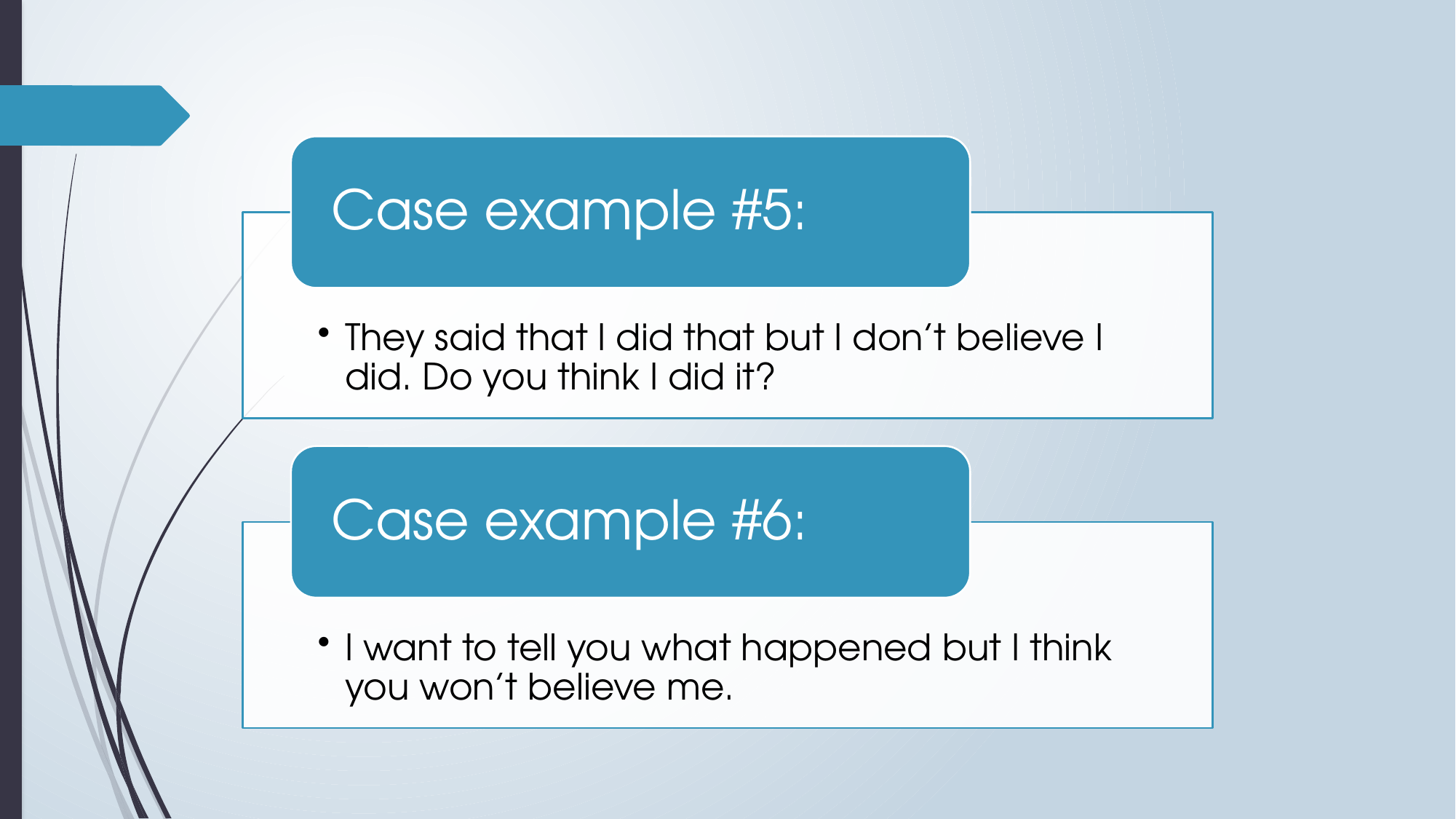

They said that I did that but I don’t believe I did. Do you think I did it?
Case example #5:
I want to tell you what happened but I think you won’t believe me.
Case example #6: